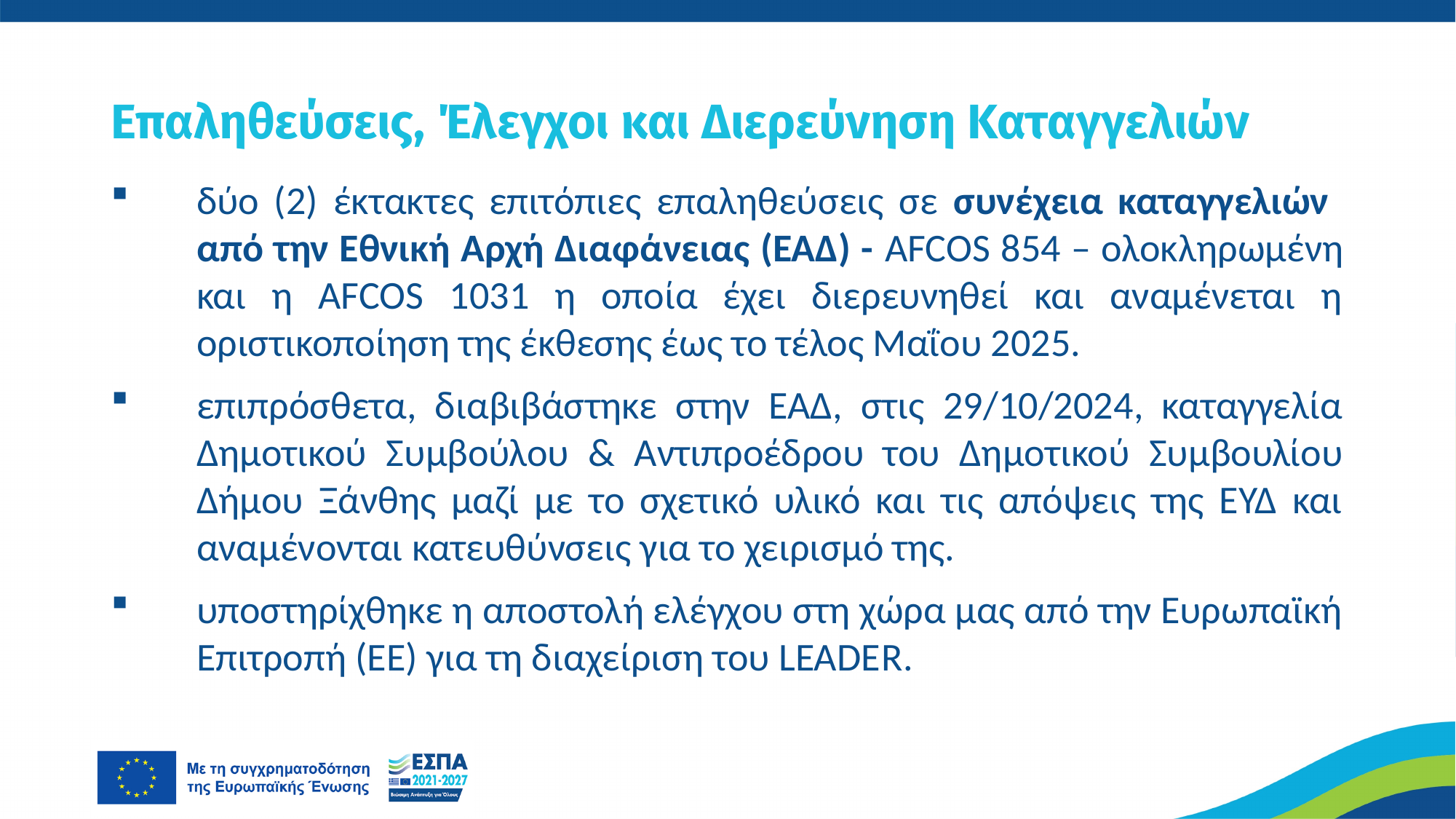

# Επαληθεύσεις, Έλεγχοι και Διερεύνηση Καταγγελιών
δύο (2) έκτακτες επιτόπιες επαληθεύσεις σε συνέχεια καταγγελιών  από την Εθνική Αρχή Διαφάνειας (ΕΑΔ) - AFCOS 854 – ολοκληρωμένη και η AFCOS 1031 η οποία έχει διερευνηθεί και αναμένεται η οριστικοποίηση της έκθεσης έως το τέλος Μαΐου 2025.
επιπρόσθετα, διαβιβάστηκε στην ΕΑΔ, στις 29/10/2024, καταγγελία Δημοτικού Συμβούλου & Αντιπροέδρου του Δημοτικού Συμβουλίου Δήμου Ξάνθης μαζί με το σχετικό υλικό και τις απόψεις της ΕΥΔ και αναμένονται κατευθύνσεις για το χειρισμό της.
υποστηρίχθηκε η αποστολή ελέγχου στη χώρα μας από την Ευρωπαϊκή Επιτροπή (ΕΕ) για τη διαχείριση του LEADER.